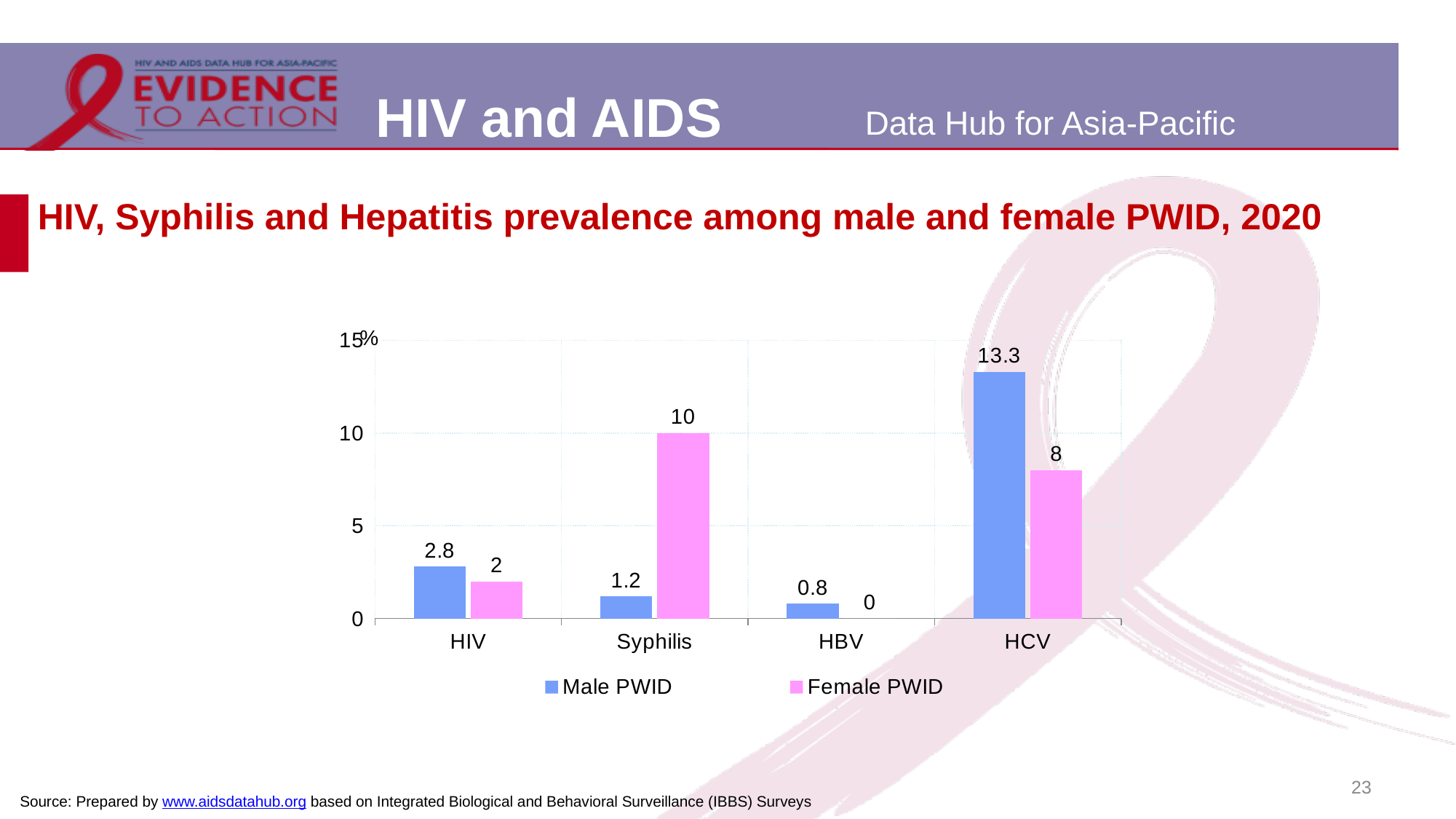

# HIV, Syphilis and Hepatitis prevalence among male and female PWID, 2020

### Chart

| Category | Male PWID | Female PWID |
|---|---|---|
| HIV | 2.8 | 2.0 |
| Syphilis | 1.2 | 10.0 |
| HBV | 0.8 | 0.0 |
| HCV | 13.3 | 8.0 |
23
Source: Prepared by www.aidsdatahub.org based on Integrated Biological and Behavioral Surveillance (IBBS) Surveys